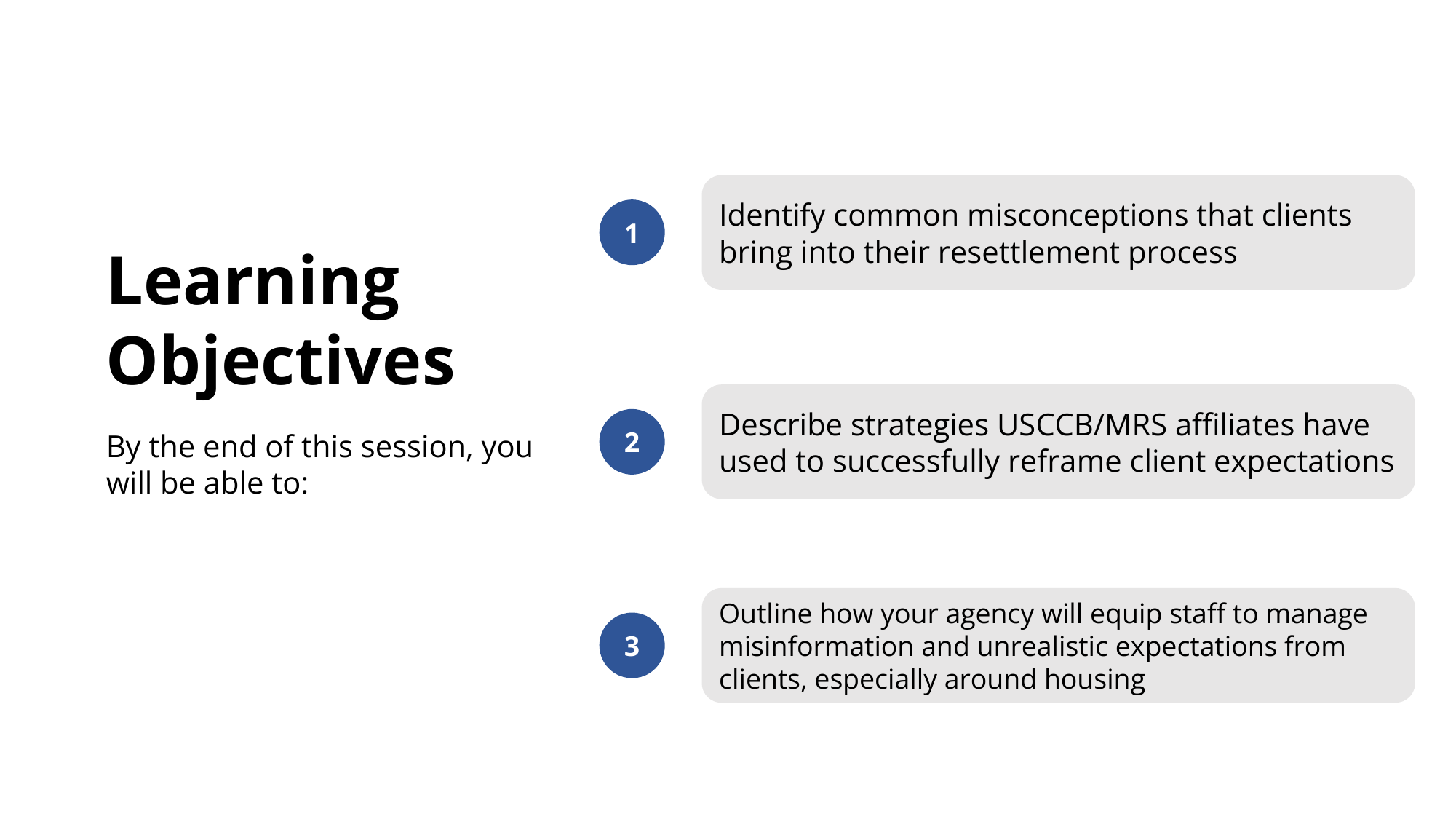

Identify common misconceptions that clients bring into their resettlement process
1
Learning
Objectives
Describe strategies USCCB/MRS affiliates have used to successfully reframe client expectations
2
By the end of this session, you will be able to:
Outline how your agency will equip staff to manage misinformation and unrealistic expectations from clients, especially around housing
3